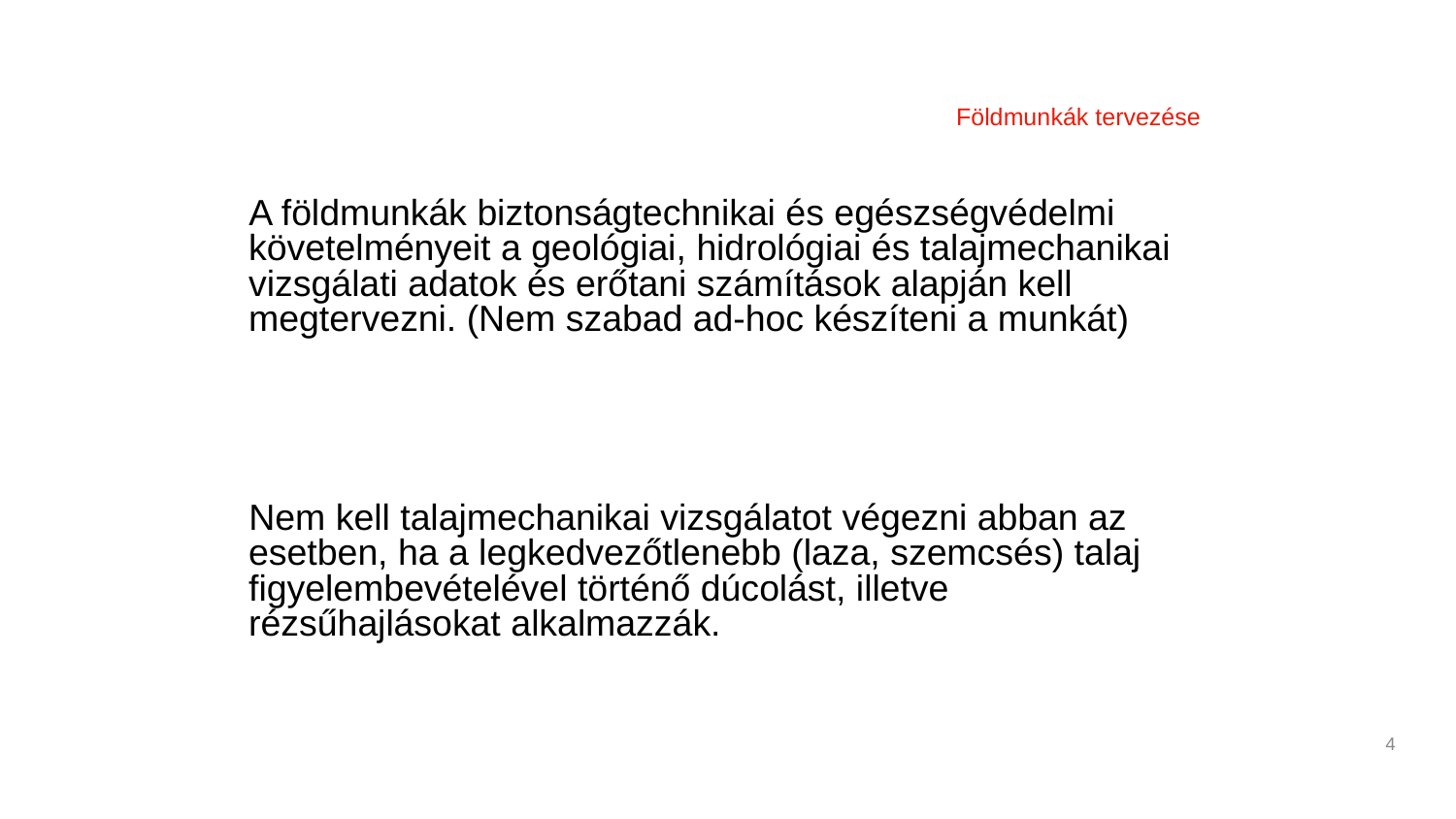

# Földmunkák tervezése
4
A földmunkák biztonságtechnikai és egészségvédelmi követelményeit a geológiai, hidrológiai és talajmechanikai vizsgálati adatok és erőtani számítások alapján kell megtervezni. (Nem szabad ad-hoc készíteni a munkát)

Nem kell talajmechanikai vizsgálatot végezni abban az esetben, ha a legkedvezőtlenebb (laza, szemcsés) talaj figyelembevételével történő dúcolást, illetve rézsűhajlásokat alkalmazzák.